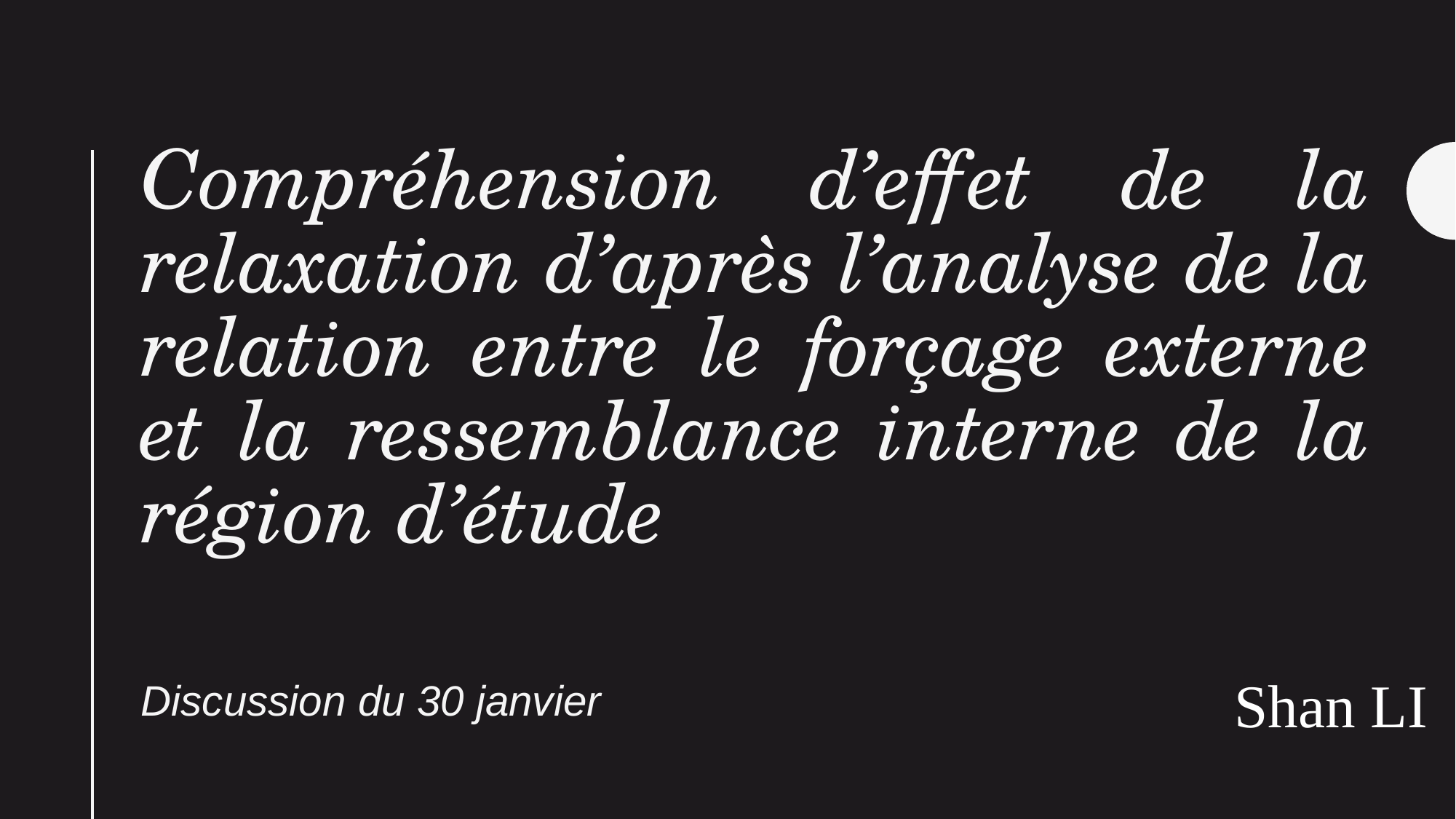

# Compréhension d’effet de la relaxation d’après l’analyse de la relation entre le forçage externe et la ressemblance interne de la région d’étude
Discussion du 30 janvier
Shan LI